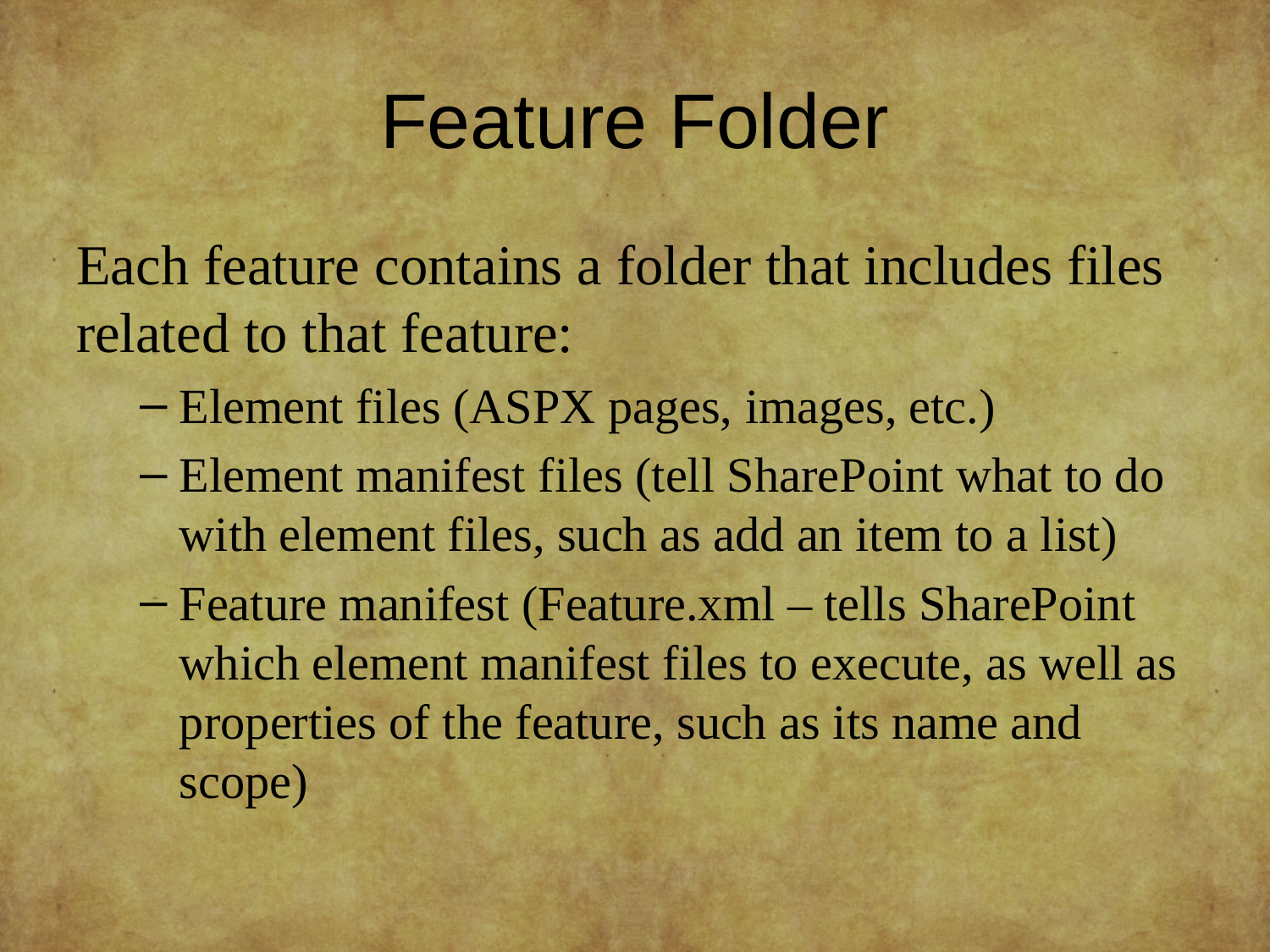

# Feature Folder
Each feature contains a folder that includes files related to that feature:
Element files (ASPX pages, images, etc.)
Element manifest files (tell SharePoint what to do with element files, such as add an item to a list)
Feature manifest (Feature.xml – tells SharePoint which element manifest files to execute, as well as properties of the feature, such as its name and scope)